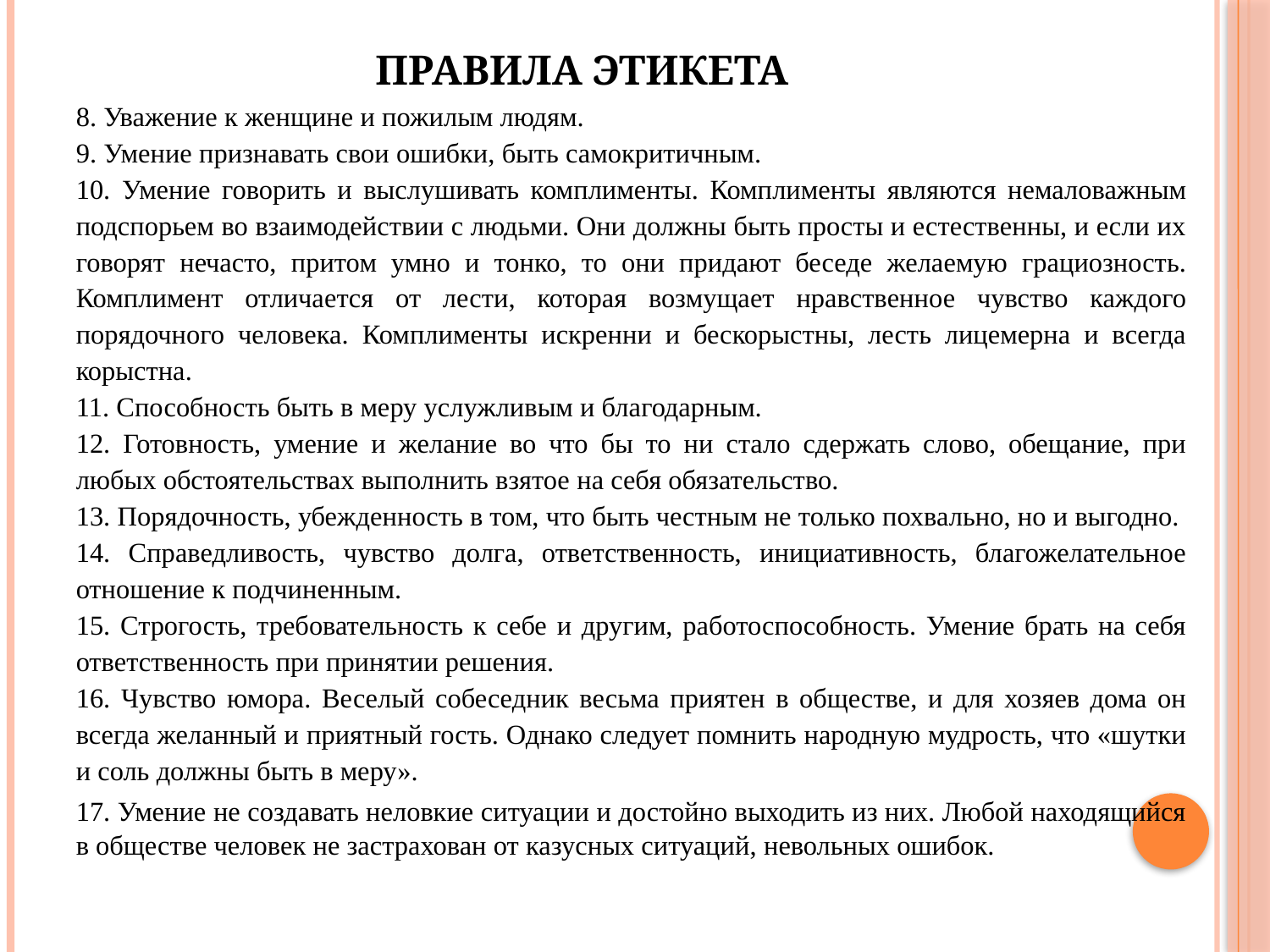

# Правила этикета
8. Уважение к женщине и пожилым людям.
9. Умение признавать свои ошибки, быть самокритичным.
10. Умение говорить и выслушивать комплименты. Комплименты являются немаловажным подспорьем во взаимодействии с людьми. Они должны быть просты и естественны, и если их говорят нечасто, притом умно и тонко, то они придают беседе желаемую грациозность. Комплимент отличается от лести, которая возмущает нравственное чувство каждого порядочного человека. Комплименты искренни и бескорыстны, лесть лицемерна и всегда корыстна.
11. Способность быть в меру услужливым и благодарным.
12. Готовность, умение и желание во что бы то ни стало сдержать слово, обещание, при любых обстоятельствах выполнить взятое на себя обязательство.
13. Порядочность, убежденность в том, что быть честным не только похвально, но и выгодно.
14. Справедливость, чувство долга, ответственность, инициативность, благожелательное отношение к подчиненным.
15. Строгость, требовательность к себе и другим, работоспособность. Умение брать на себя ответственность при принятии решения.
16. Чувство юмора. Веселый собеседник весьма приятен в обществе, и для хозяев дома он всегда желанный и приятный гость. Однако следует помнить народную мудрость, что «шутки и соль должны быть в меру».
17. Умение не создавать неловкие ситуации и достойно выходить из них. Любой находящийся в обществе человек не застрахован от казусных ситуаций, невольных ошибок.